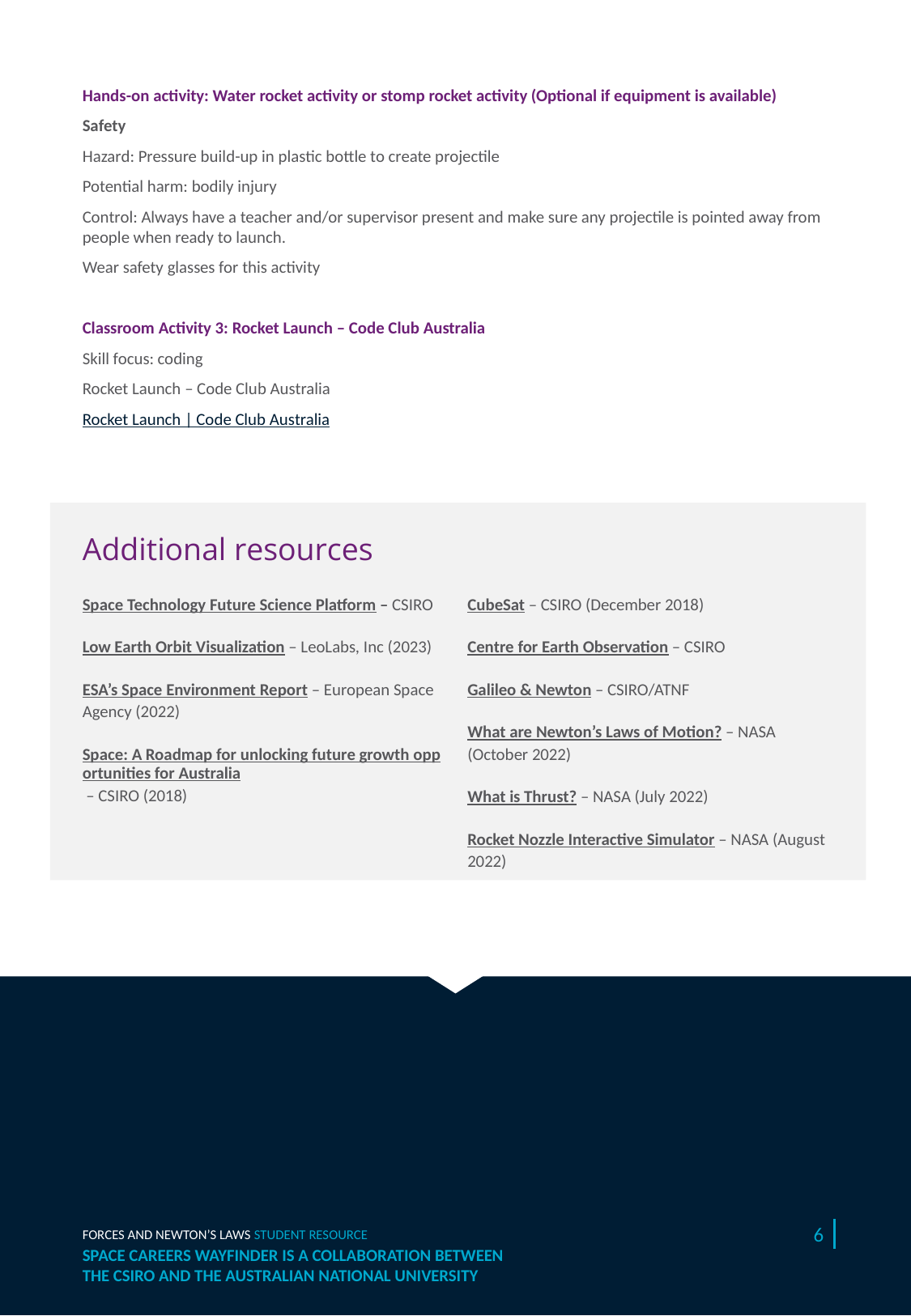

Forces and Newton’s Laws – page 6
Hands-on activity: Water rocket activity or stomp rocket activity (Optional if equipment is available)
Safety
Hazard: Pressure build-up in plastic bottle to create projectile
Potential harm: bodily injury
Control: Always have a teacher and/or supervisor present and make sure any projectile is pointed away from people when ready to launch.
Wear safety glasses for this activity

Classroom Activity 3: Rocket Launch – Code Club Australia
Skill focus: coding
Rocket Launch – Code Club Australia
Rocket Launch | Code Club Australia

Additional resources
Space Technology Future Science Platform – CSIRO
Low Earth Orbit Visualization – LeoLabs, Inc (2023)
ESA’s Space Environment Report – European Space Agency (2022)
Space: A Roadmap for unlocking future growth opportunities for Australia – CSIRO (2018)
CubeSat – CSIRO (December 2018)
Centre for Earth Observation – CSIRO
Galileo & Newton – CSIRO/ATNF
What are Newton’s Laws of Motion? – NASA (October 2022)
What is Thrust? – NASA (July 2022)
Rocket Nozzle Interactive Simulator – NASA (August 2022)

Forces and Newton’s Laws STUDENT RESOURCE
6
SPACE CAREERS WAYFINDER IS A COLLABORATION BETWEEN
THE CSIRO AND THE AUSTRALIAN NATIONAL UNIVERSITY